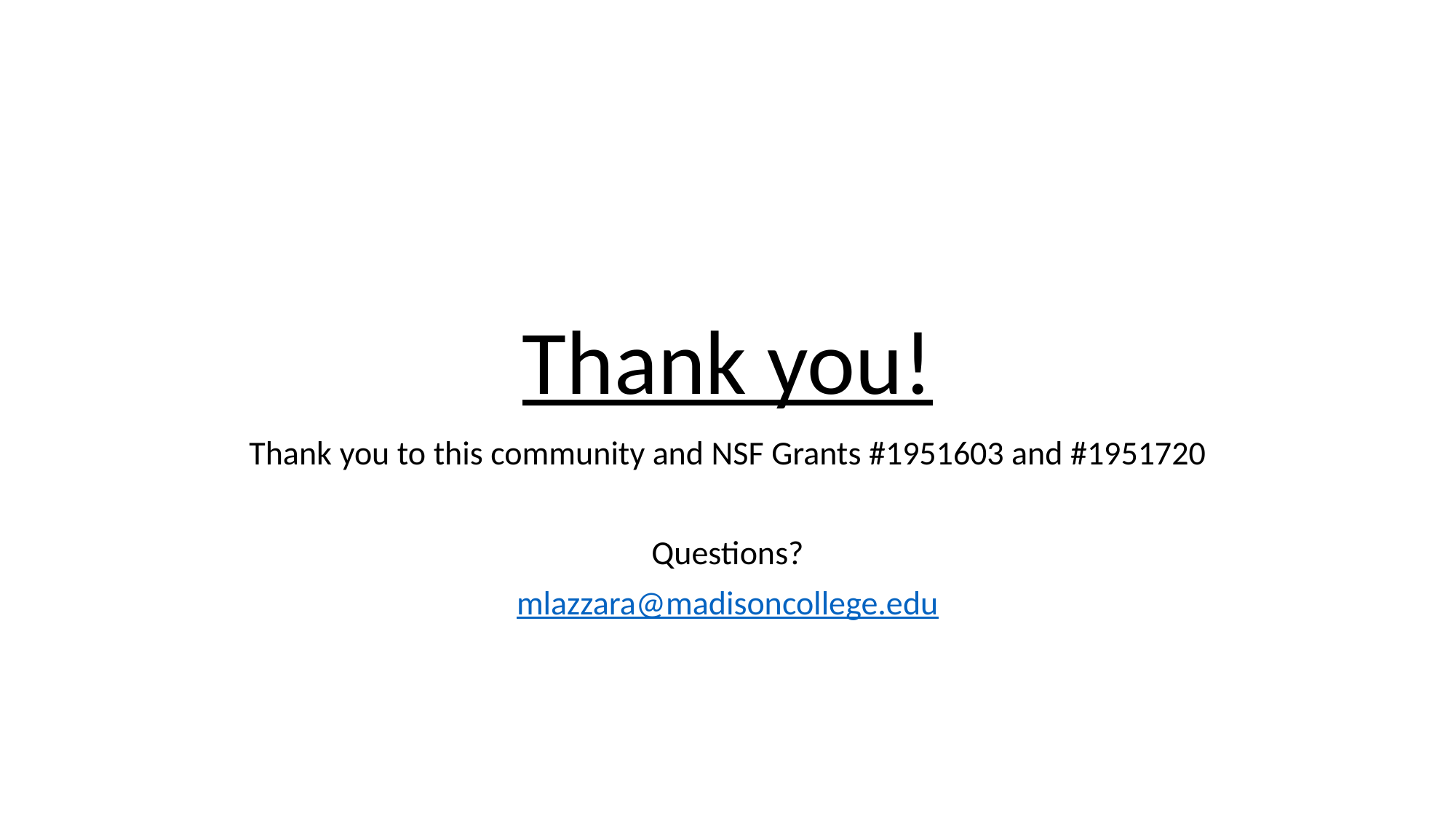

# Thank you!
Thank you to this community and NSF Grants #1951603 and #1951720

Questions?
mlazzara@madisoncollege.edu